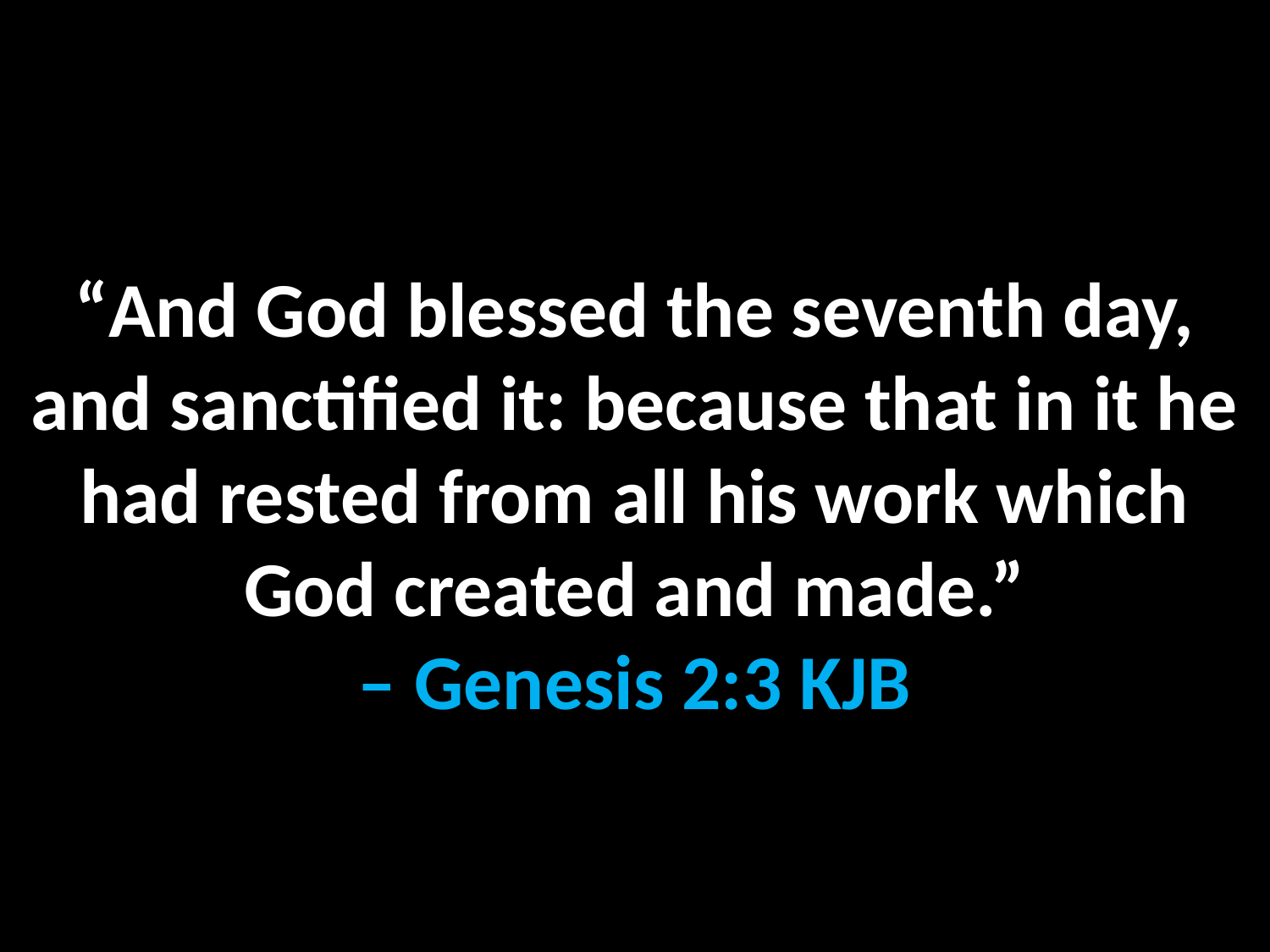

“And God blessed the seventh day, and sanctified it: because that in it he had rested from all his work which God created and made.”
– Genesis 2:3 KJB